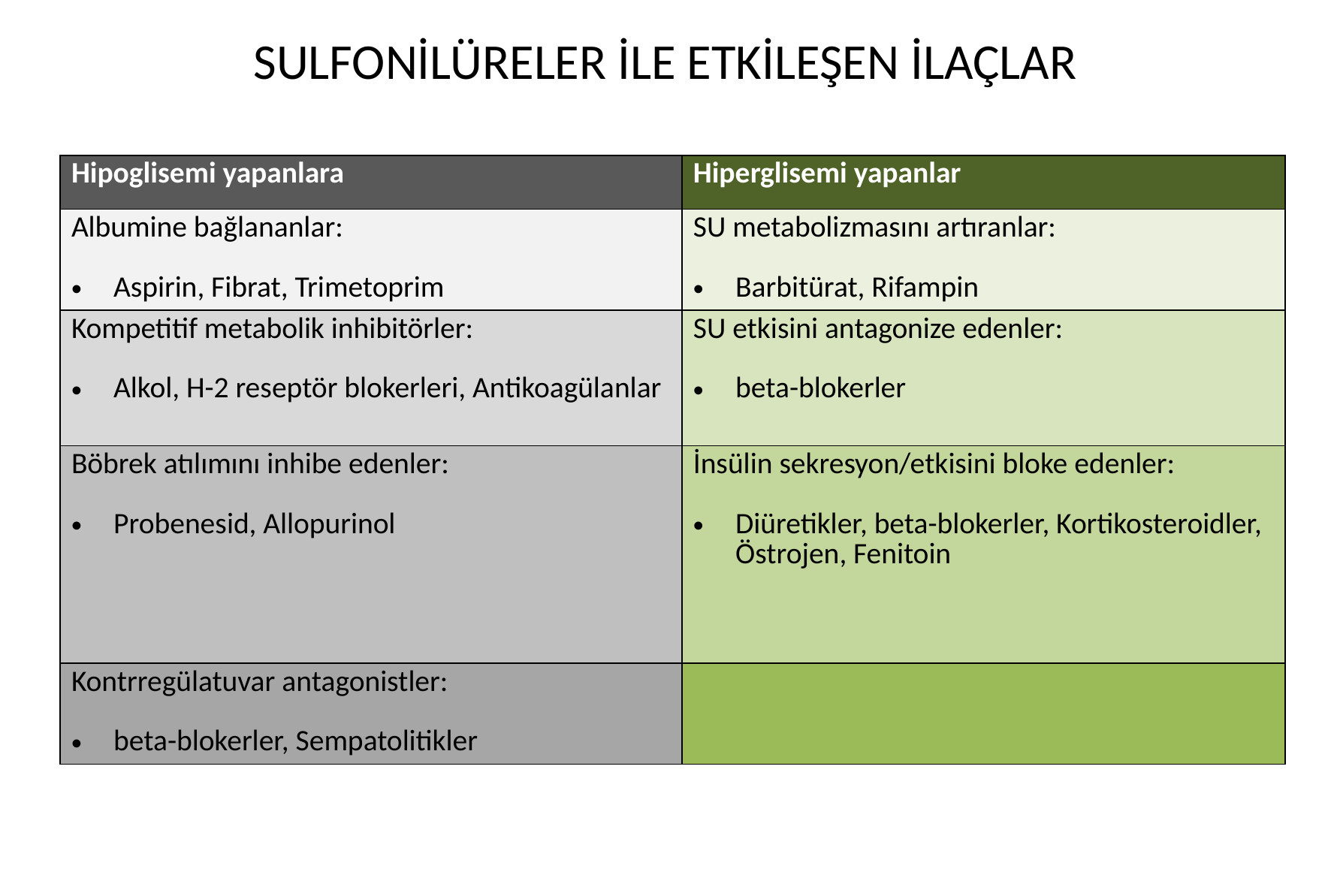

SULFONİLÜRELER İLE ETKİLEŞEN İLAÇLAR
| Hipoglisemi yapanlara | Hiperglisemi yapanlar |
| --- | --- |
| Albumine bağlananlar: Aspirin, Fibrat, Trimetoprim | SU metabolizmasını artıranlar: Barbitürat, Rifampin |
| Kompetitif metabolik inhibitörler: Alkol, H-2 reseptör blokerleri, Antikoagülanlar | SU etkisini antagonize edenler: beta-blokerler |
| Böbrek atılımını inhibe edenler: Probenesid, Allopurinol | İnsülin sekresyon/etkisini bloke edenler: Diüretikler, beta-blokerler, Kortikosteroidler, Östrojen, Fenitoin |
| Kontrregülatuvar antagonistler: beta-blokerler, Sempatolitikler |  |